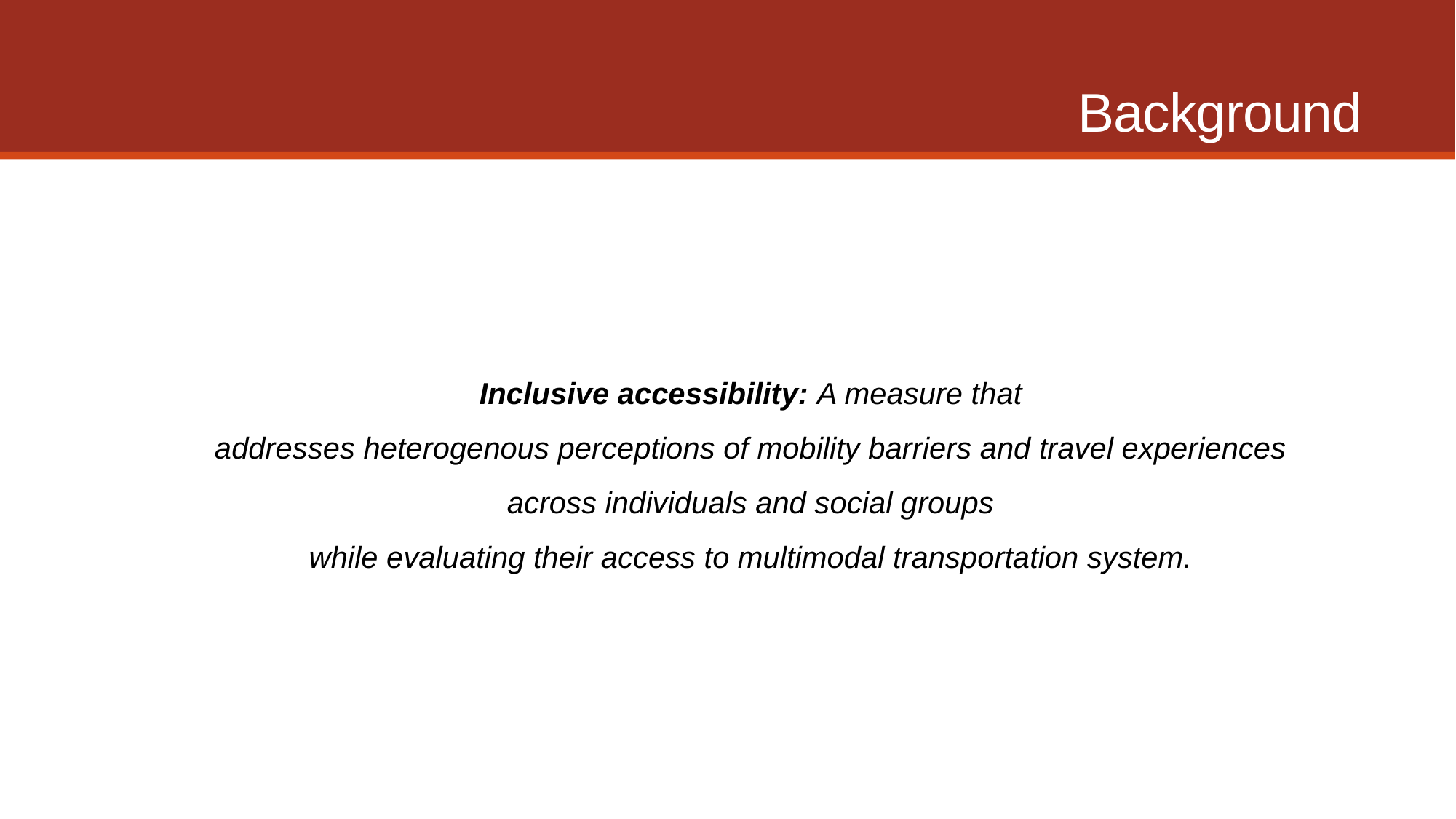

# Background
Inclusive accessibility: A measure that
addresses heterogenous perceptions of mobility barriers and travel experiences
across individuals and social groups
while evaluating their access to multimodal transportation system.